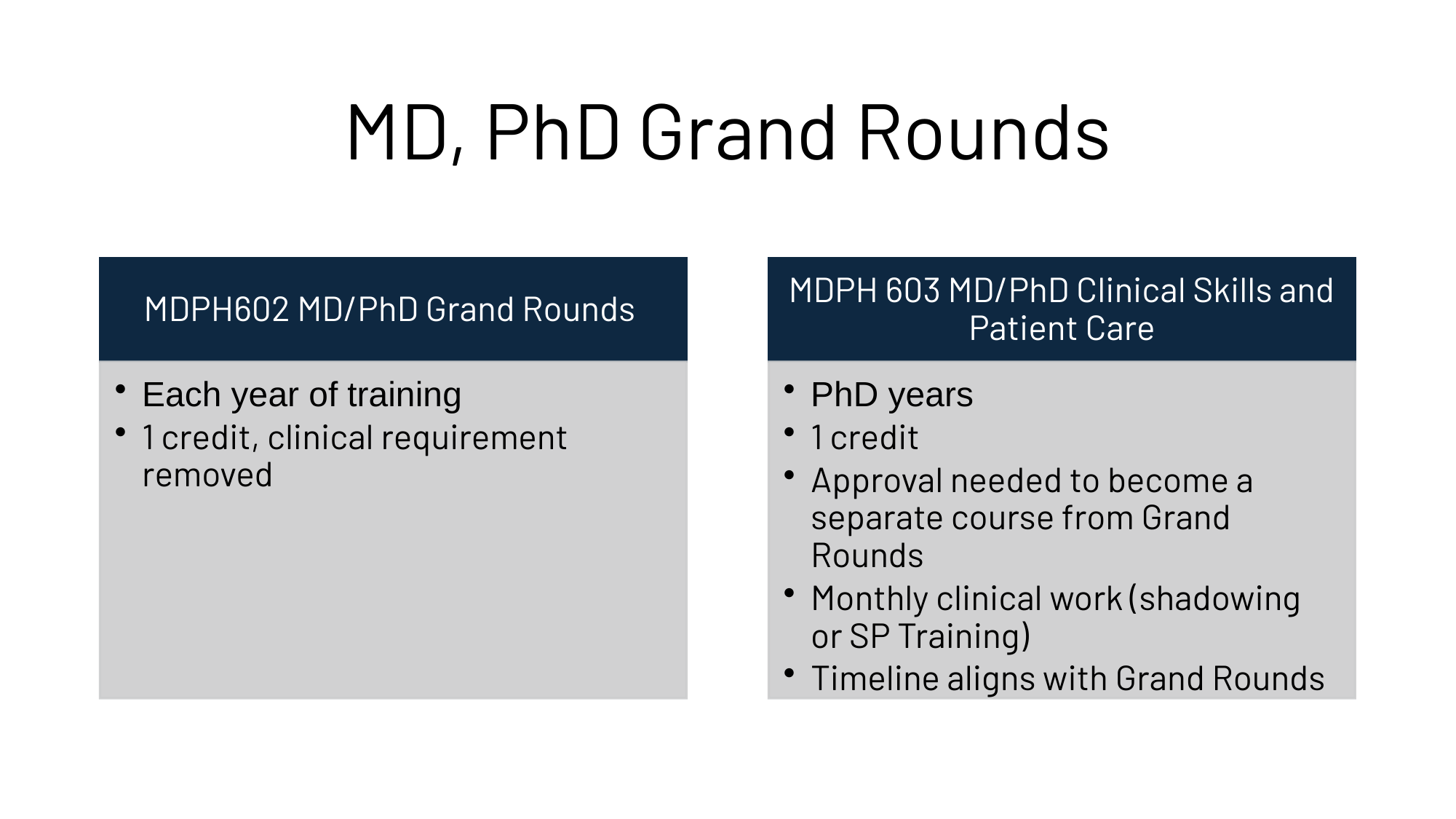

# MD, PhD Grand Rounds
MDPH602 MD/PhD Grand Rounds
Each year of training
1 credit, clinical requirement removed
MDPH 603 MD/PhD Clinical Skills and Patient Care
PhD years
1 credit
Approval needed to become a separate course from Grand Rounds
Monthly clinical work (shadowing or SP Training)
Timeline aligns with Grand Rounds